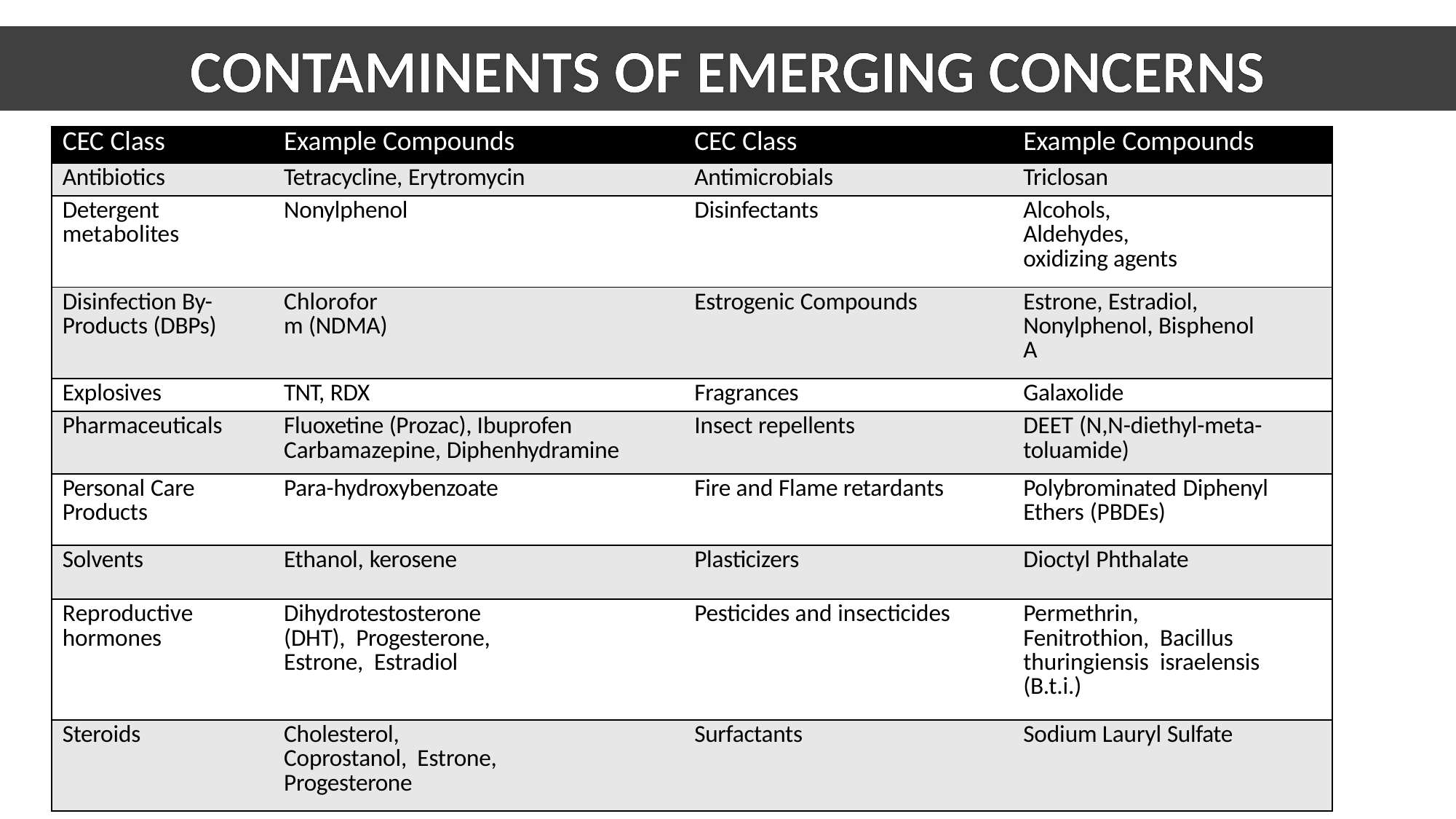

CONTAMINENTS OF EMERGING CONCERNS
| CEC Class | Example Compounds | CEC Class | Example Compounds |
| --- | --- | --- | --- |
| Antibiotics | Tetracycline, Erytromycin | Antimicrobials | Triclosan |
| Detergent metabolites | Nonylphenol | Disinfectants | Alcohols, Aldehydes, oxidizing agents |
| Disinfection By- Products (DBPs) | Chloroform (NDMA) | Estrogenic Compounds | Estrone, Estradiol, Nonylphenol, Bisphenol A |
| Explosives | TNT, RDX | Fragrances | Galaxolide |
| Pharmaceuticals | Fluoxetine (Prozac), Ibuprofen Carbamazepine, Diphenhydramine | Insect repellents | DEET (N,N-diethyl-meta- toluamide) |
| Personal Care Products | Para-hydroxybenzoate | Fire and Flame retardants | Polybrominated Diphenyl Ethers (PBDEs) |
| Solvents | Ethanol, kerosene | Plasticizers | Dioctyl Phthalate |
| Reproductive hormones | Dihydrotestosterone (DHT), Progesterone, Estrone, Estradiol | Pesticides and insecticides | Permethrin, Fenitrothion, Bacillus thuringiensis israelensis (B.t.i.) |
| Steroids | Cholesterol, Coprostanol, Estrone, Progesterone | Surfactants | Sodium Lauryl Sulfate |